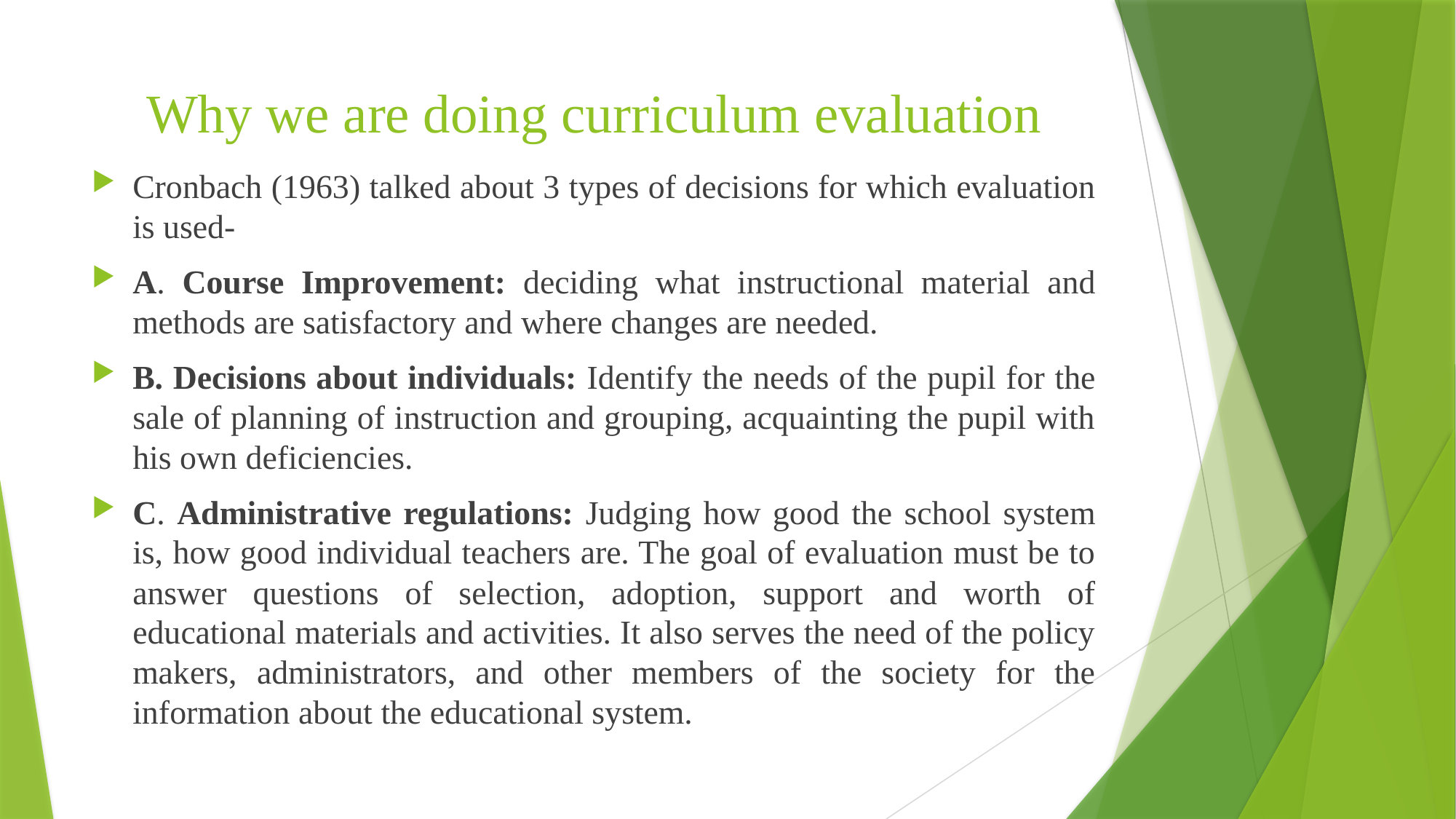

# Why we are doing curriculum evaluation
Cronbach (1963) talked about 3 types of decisions for which evaluation is used-
A. Course Improvement: deciding what instructional material and methods are satisfactory and where changes are needed.
B. Decisions about individuals: Identify the needs of the pupil for the sale of planning of instruction and grouping, acquainting the pupil with his own deficiencies.
C. Administrative regulations: Judging how good the school system is, how good individual teachers are. The goal of evaluation must be to answer questions of selection, adoption, support and worth of educational materials and activities. It also serves the need of the policy makers, administrators, and other members of the society for the information about the educational system.